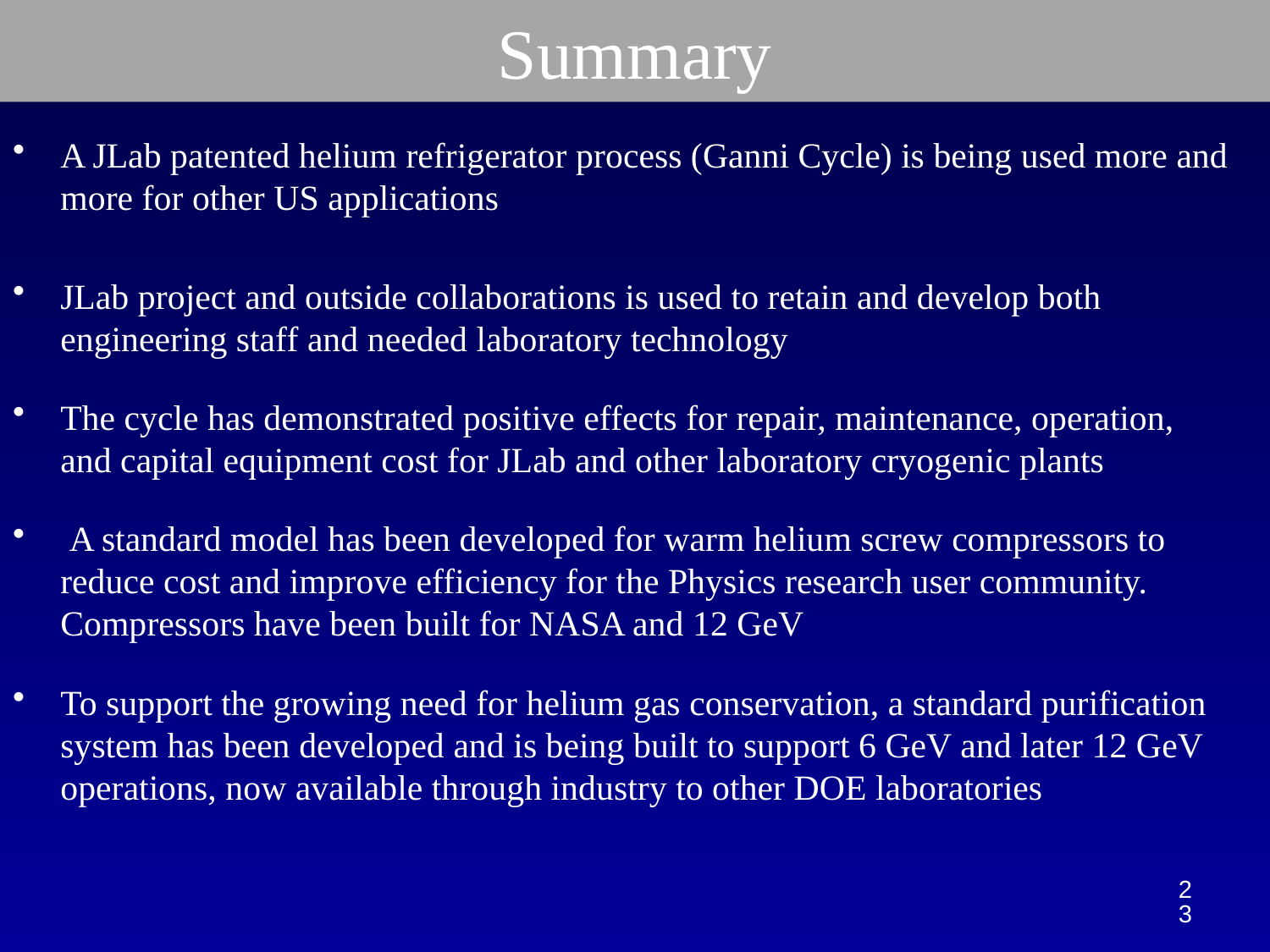

# Summary
A JLab patented helium refrigerator process (Ganni Cycle) is being used more and more for other US applications

JLab project and outside collaborations is used to retain and develop both engineering staff and needed laboratory technology

The cycle has demonstrated positive effects for repair, maintenance, operation, and capital equipment cost for JLab and other laboratory cryogenic plants

 A standard model has been developed for warm helium screw compressors to reduce cost and improve efficiency for the Physics research user community.  Compressors have been built for NASA and 12 GeV

To support the growing need for helium gas conservation, a standard purification system has been developed and is being built to support 6 GeV and later 12 GeV operations, now available through industry to other DOE laboratories

23